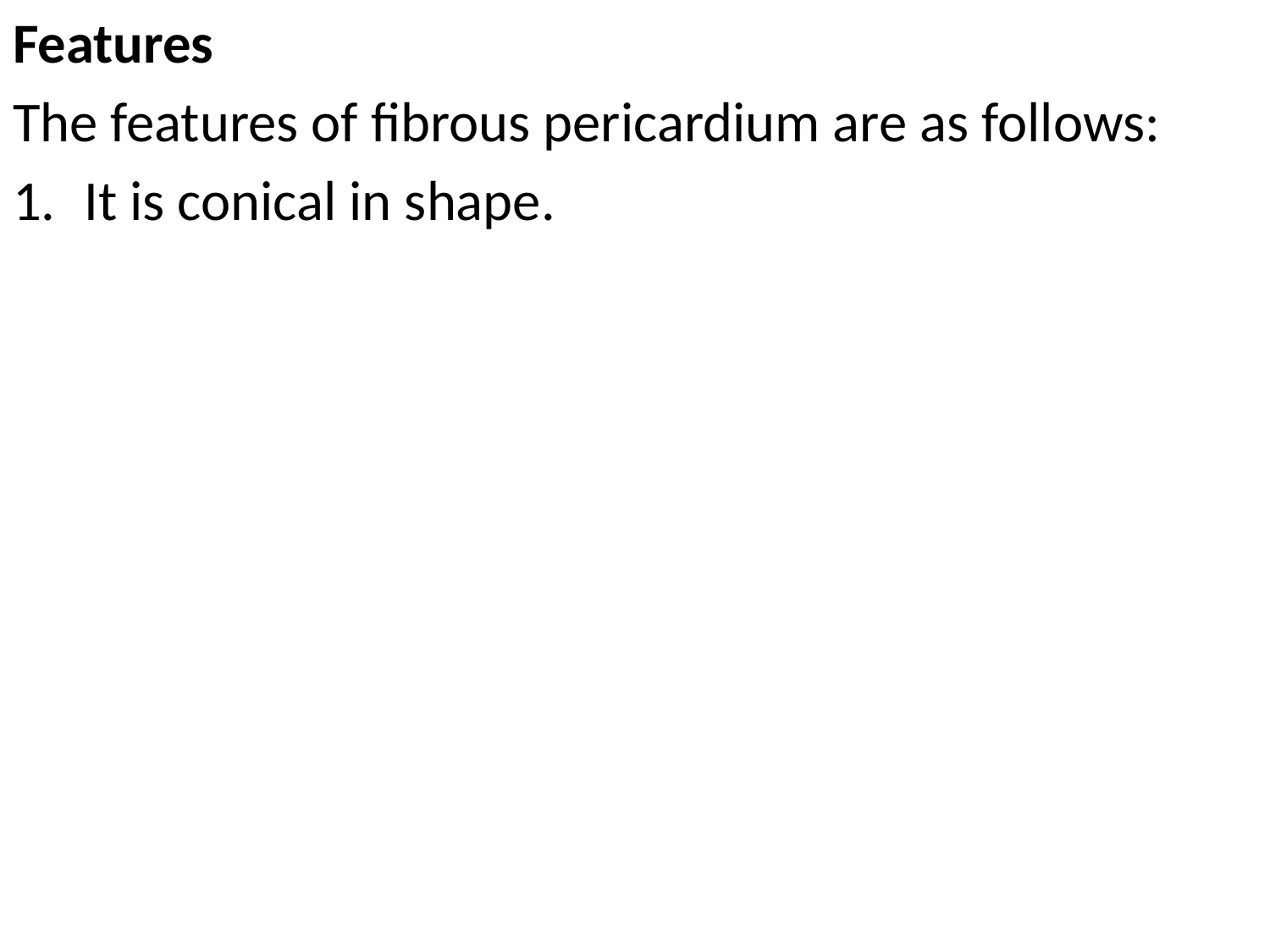

Features
The features of fibrous pericardium are as follows:
It is conical in shape.